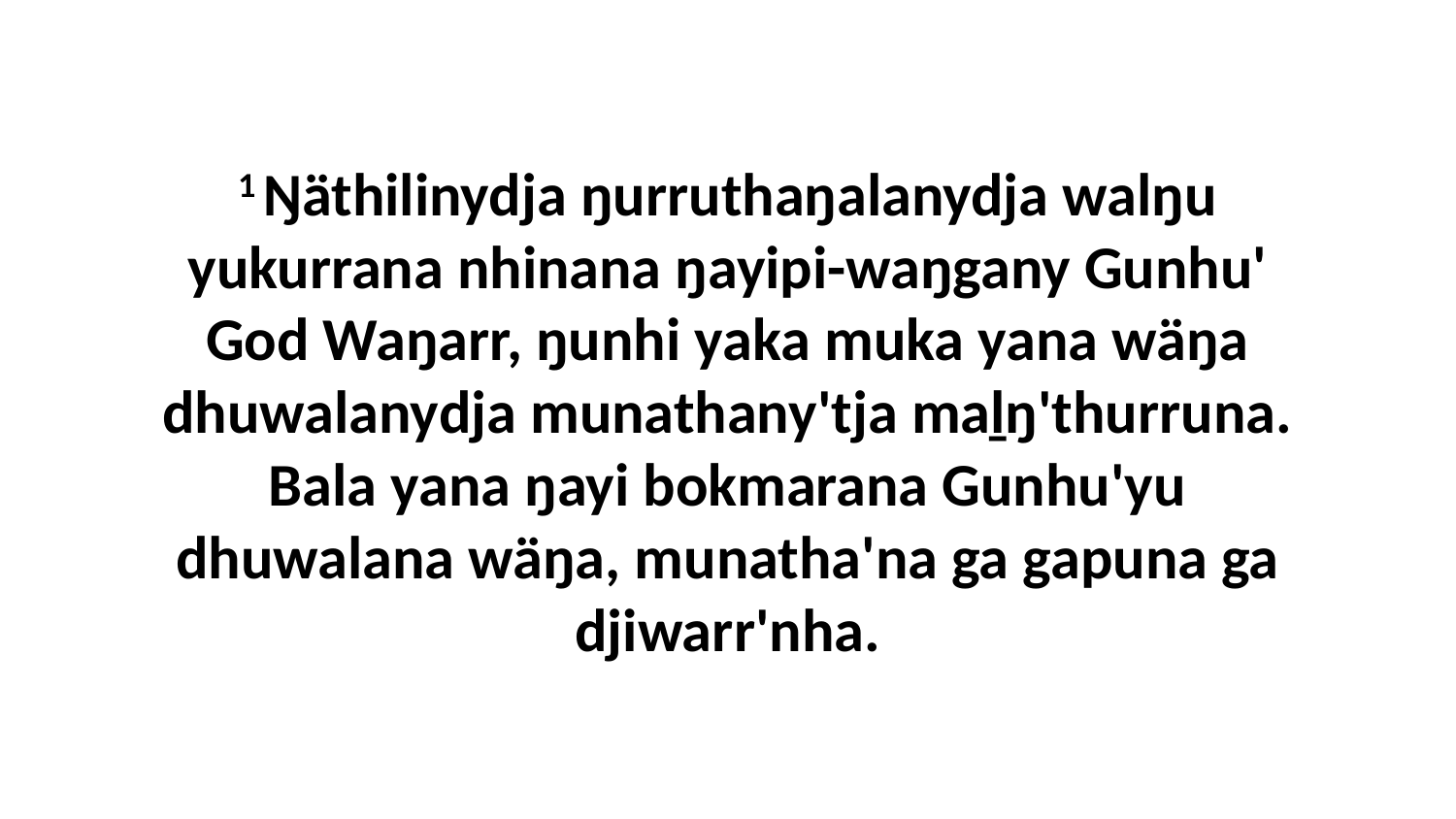

1 Ŋäthilinydja ŋurruthaŋalanydja walŋu yukurrana nhinana ŋayipi-waŋgany Gunhu' God Waŋarr, ŋunhi yaka muka yana wäŋa dhuwalanydja munathany'tja maḻŋ'thurruna. Bala yana ŋayi bokmarana Gunhu'yu dhuwalana wäŋa, munatha'na ga gapuna ga djiwarr'nha.